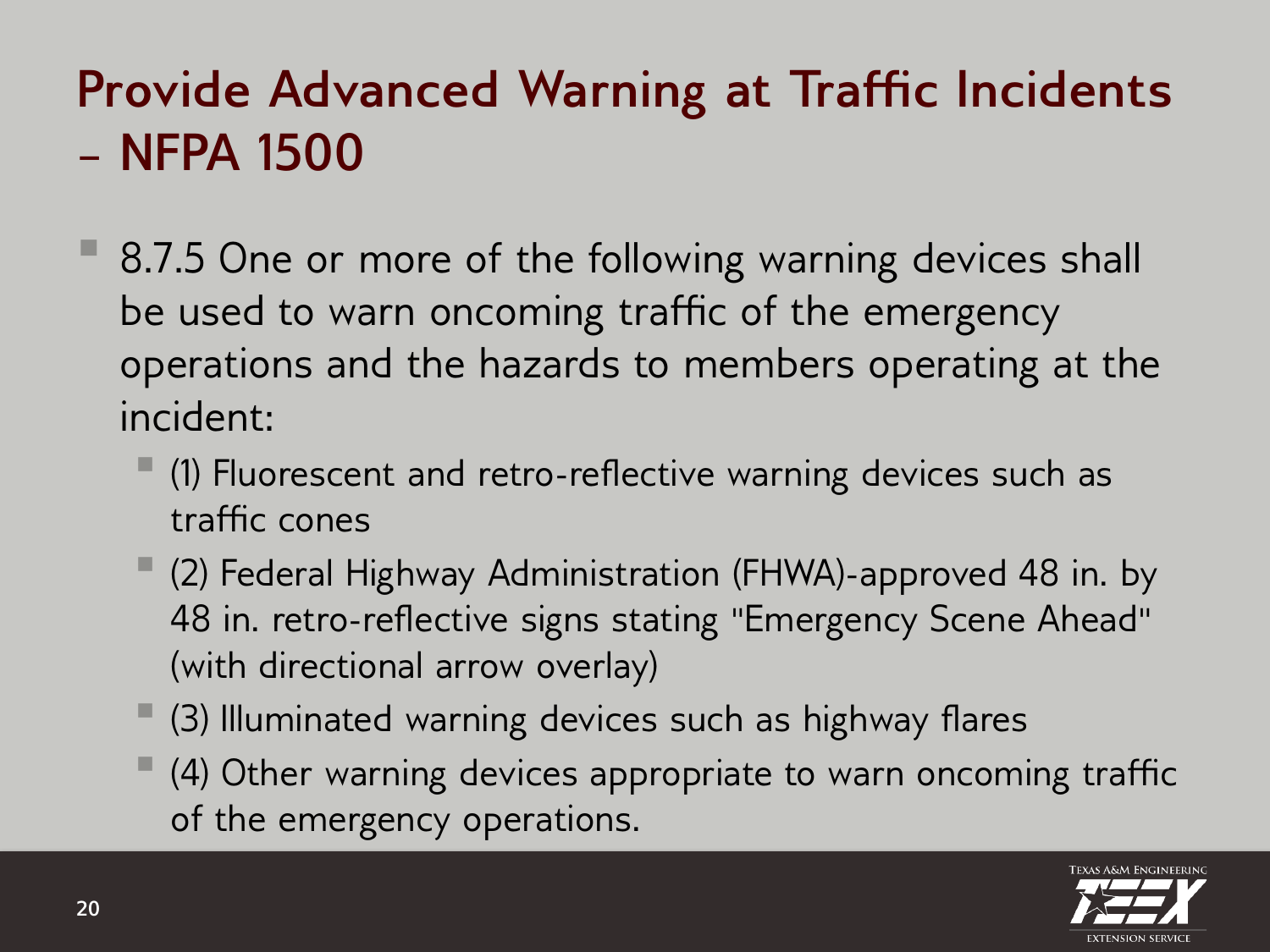

# Provide Advanced Warning at Traffic Incidents – NFPA 1500
8.7.5 One or more of the following warning devices shall be used to warn oncoming traffic of the emergency operations and the hazards to members operating at the incident:
(1) Fluorescent and retro-reflective warning devices such as traffic cones
(2) Federal Highway Administration (FHWA)-approved 48 in. by 48 in. retro-reflective signs stating "Emergency Scene Ahead" (with directional arrow overlay)
(3) Illuminated warning devices such as highway flares
(4) Other warning devices appropriate to warn oncoming traffic of the emergency operations.
20